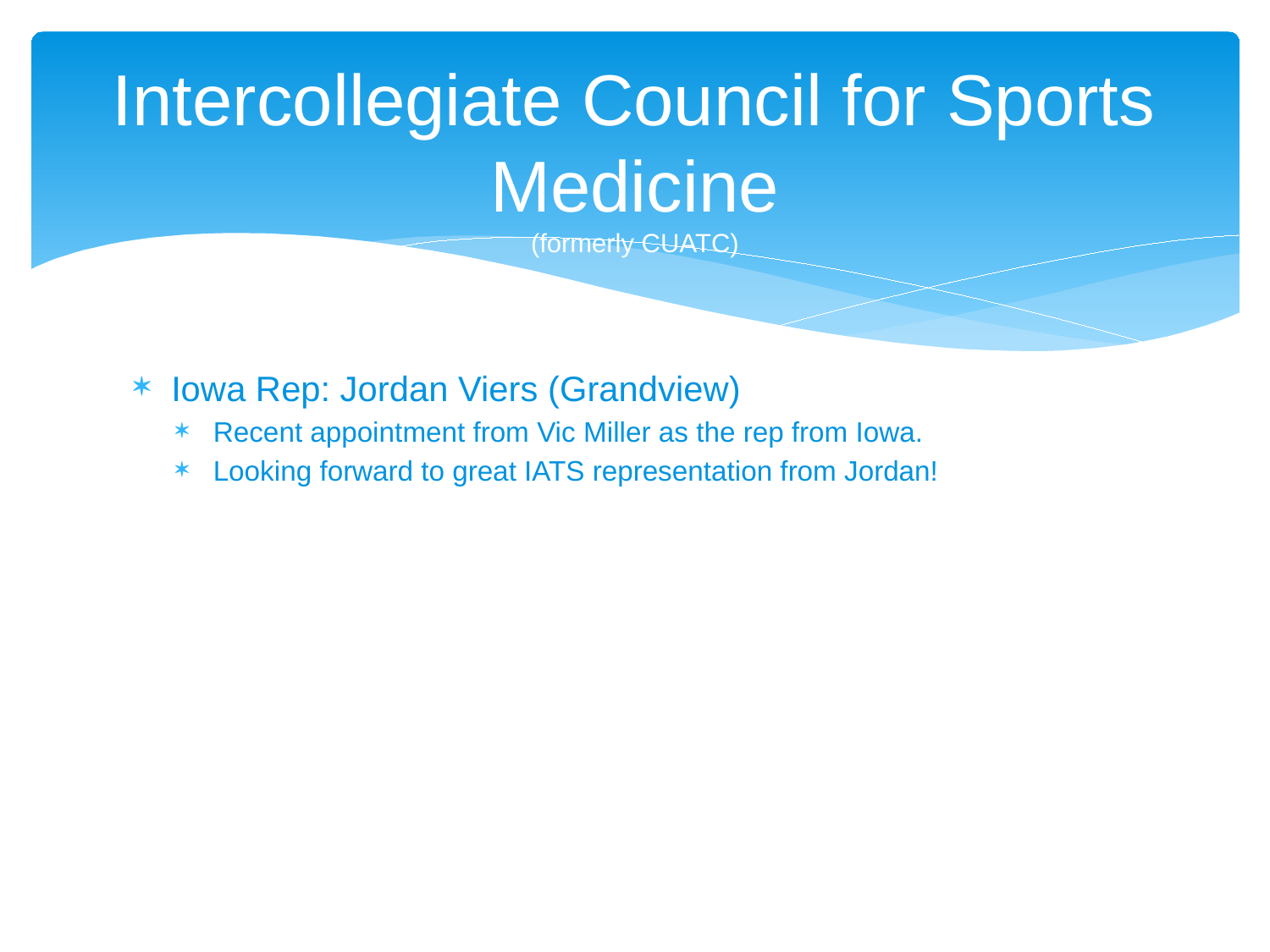

# Intercollegiate Council for Sports Medicine (formerly CUATC)
Iowa Rep: Jordan Viers (Grandview)
Recent appointment from Vic Miller as the rep from Iowa.
Looking forward to great IATS representation from Jordan!